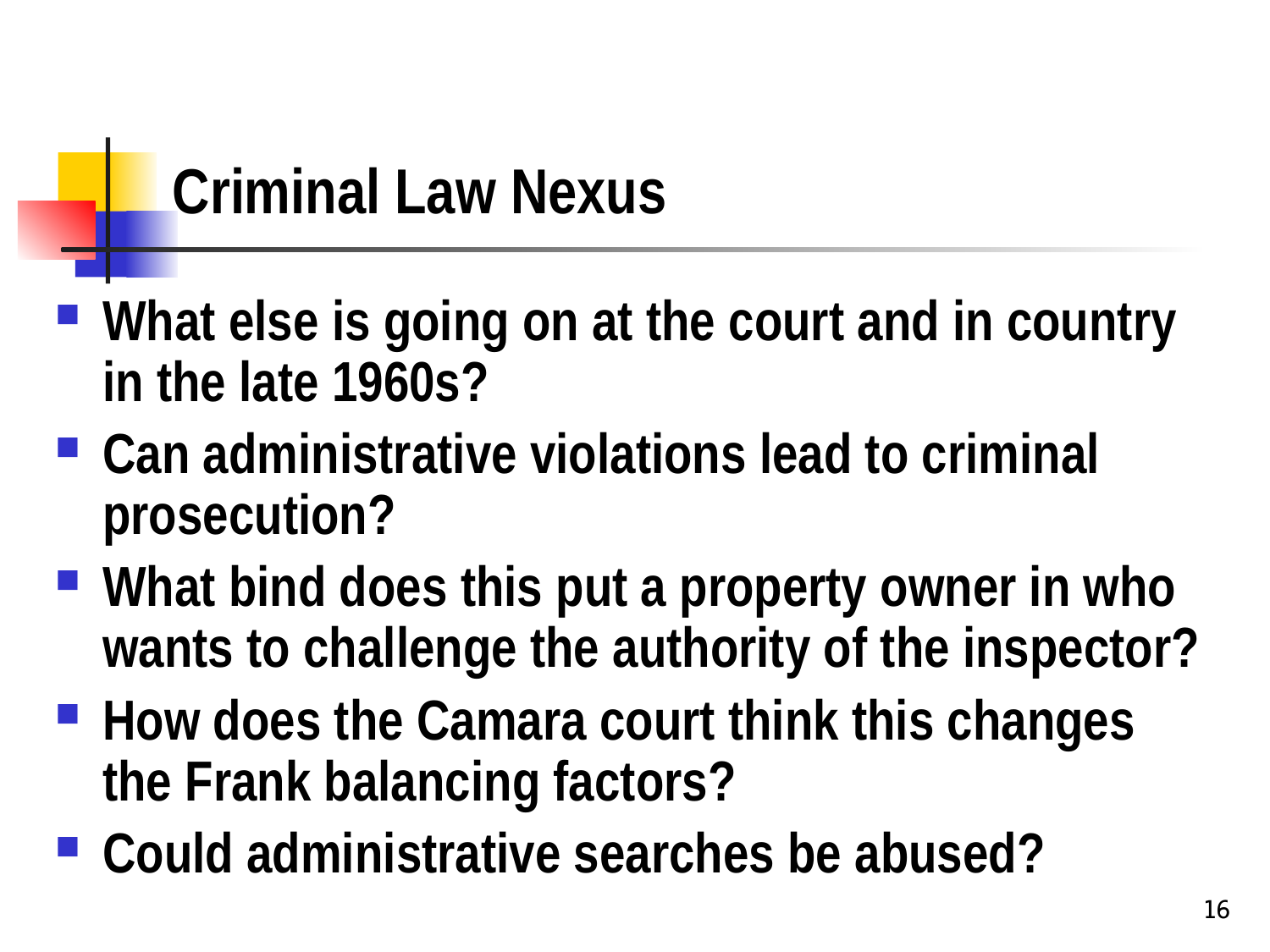

# Criminal Law Nexus
What else is going on at the court and in country in the late 1960s?
Can administrative violations lead to criminal prosecution?
What bind does this put a property owner in who wants to challenge the authority of the inspector?
How does the Camara court think this changes the Frank balancing factors?
Could administrative searches be abused?
16